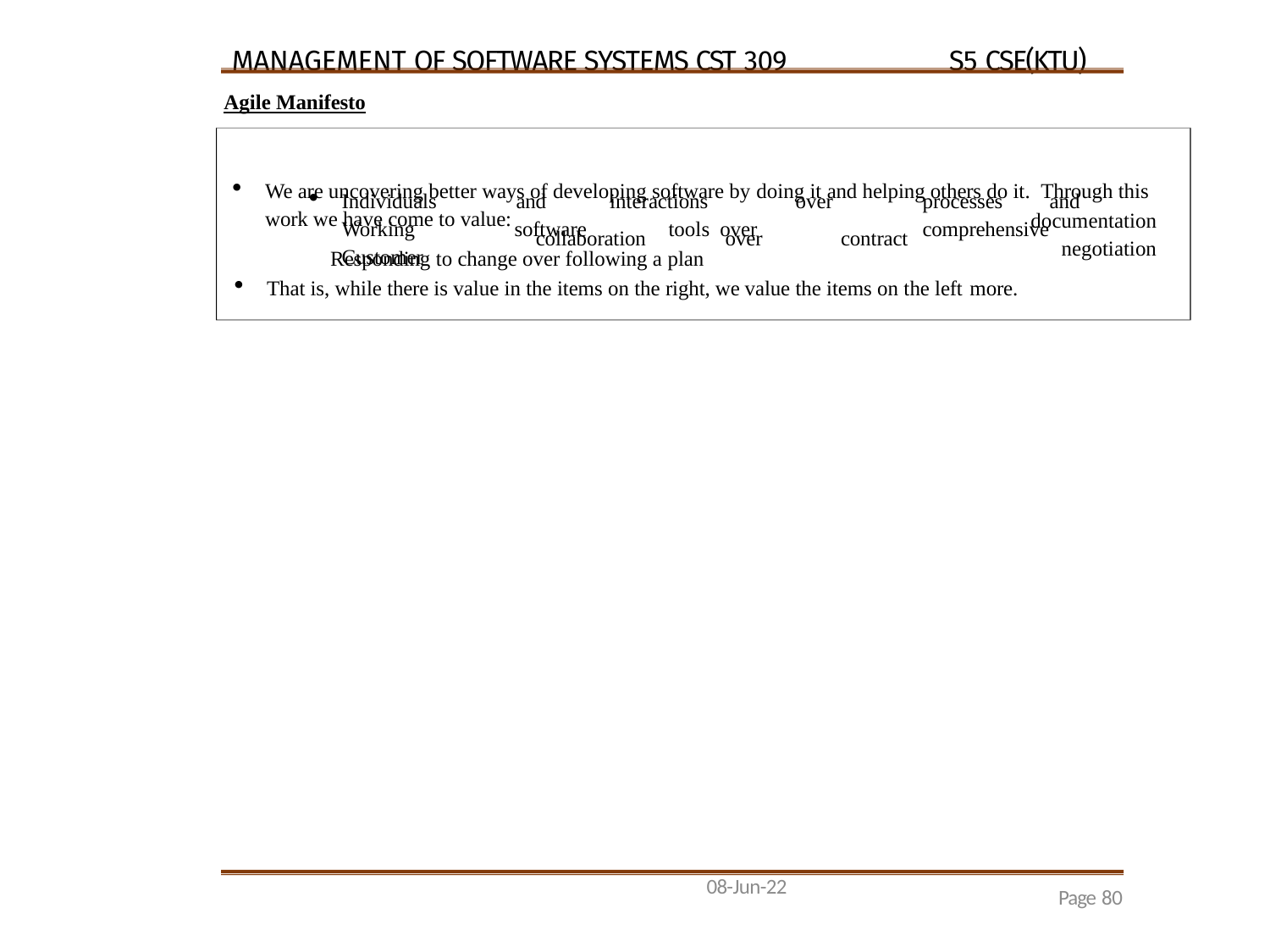

MANAGEMENT OF SOFTWARE SYSTEMS CST 309
S5 CSE(KTU)

Agile Manifesto

We are uncovering better ways of developing software by doing it and helping others do it.  Through this work we have come to value:

Individuals  Working  Customer
and  software
interactions	over	processes	and	tools  over		comprehensive
documentation  negotiation
collaboration	over	contract
Responding to change over following a plan
That is, while there is value in the items on the right, we value the items on the left more.

08-Jun-22
Page 80